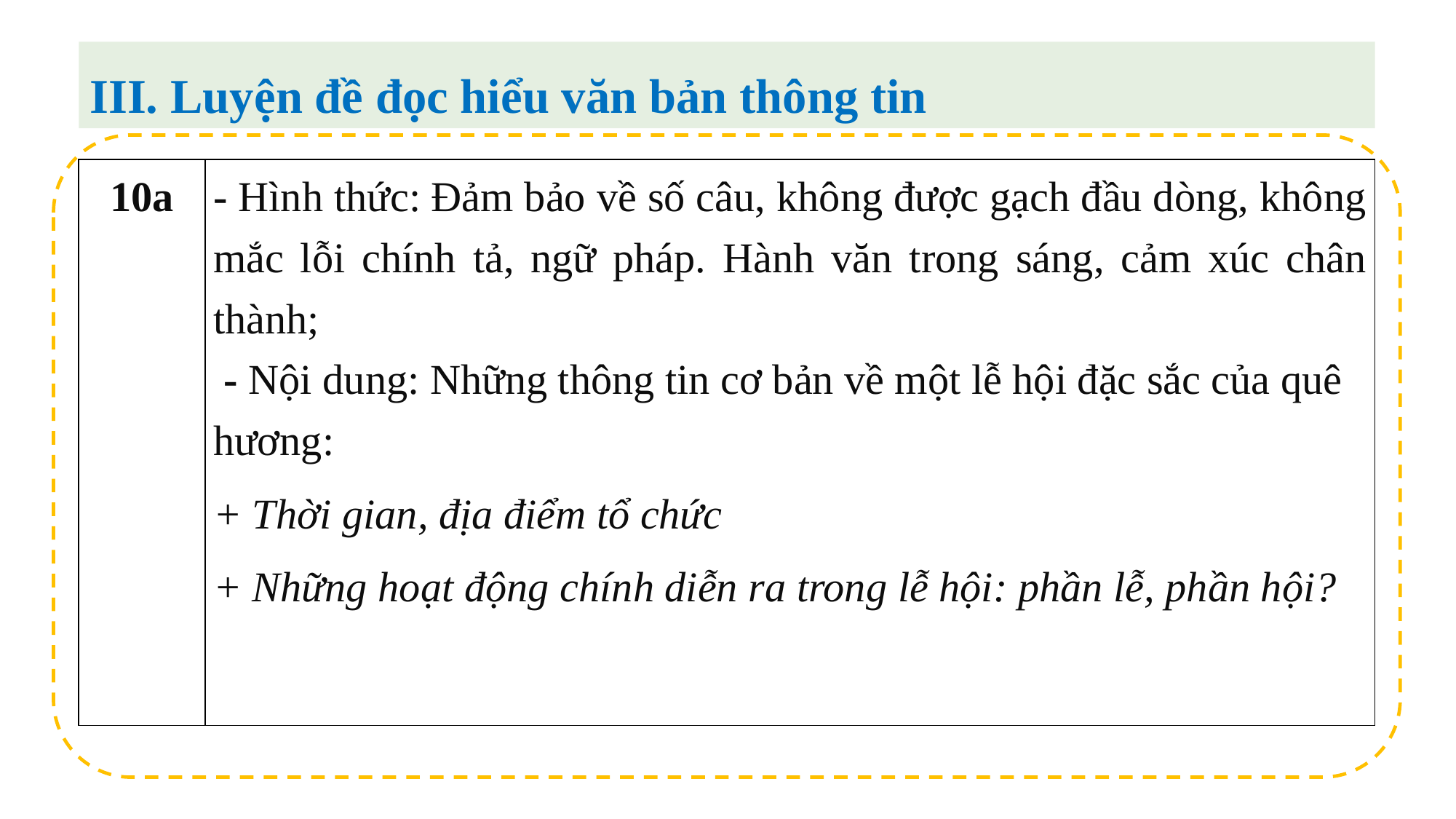

III. Luyện đề đọc hiểu văn bản thông tin

| 10a | - Hình thức: Đảm bảo về số câu, không được gạch đầu dòng, không mắc lỗi chính tả, ngữ pháp. Hành văn trong sáng, cảm xúc chân thành;  - Nội dung: Những thông tin cơ bản về một lễ hội đặc sắc của quê hương: + Thời gian, địa điểm tổ chức + Những hoạt động chính diễn ra trong lễ hội: phần lễ, phần hội? |
| --- | --- |